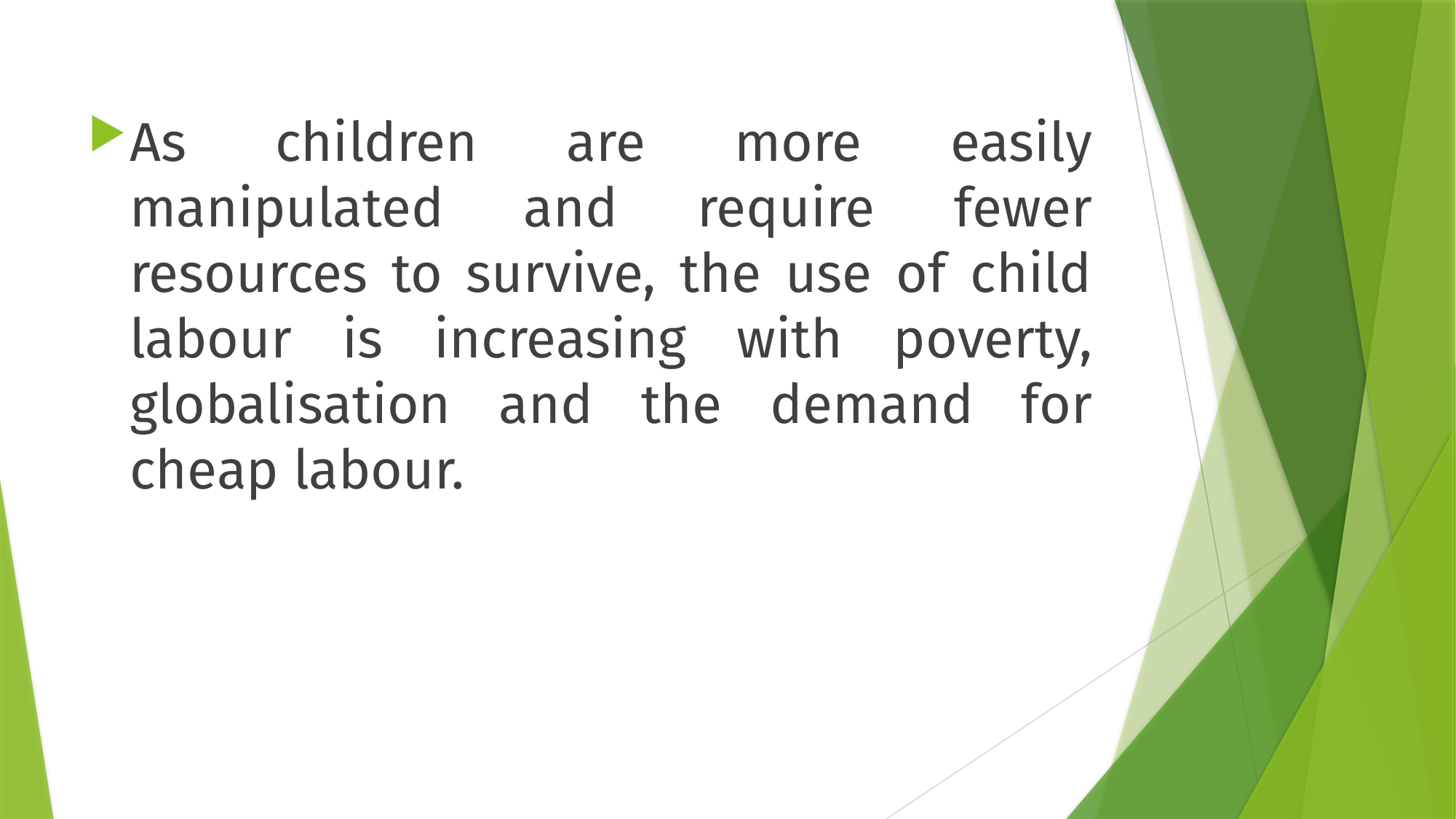

As children are more easily manipulated and require fewer resources to survive, the use of child labour is increasing with poverty, globalisation and the demand for cheap labour.